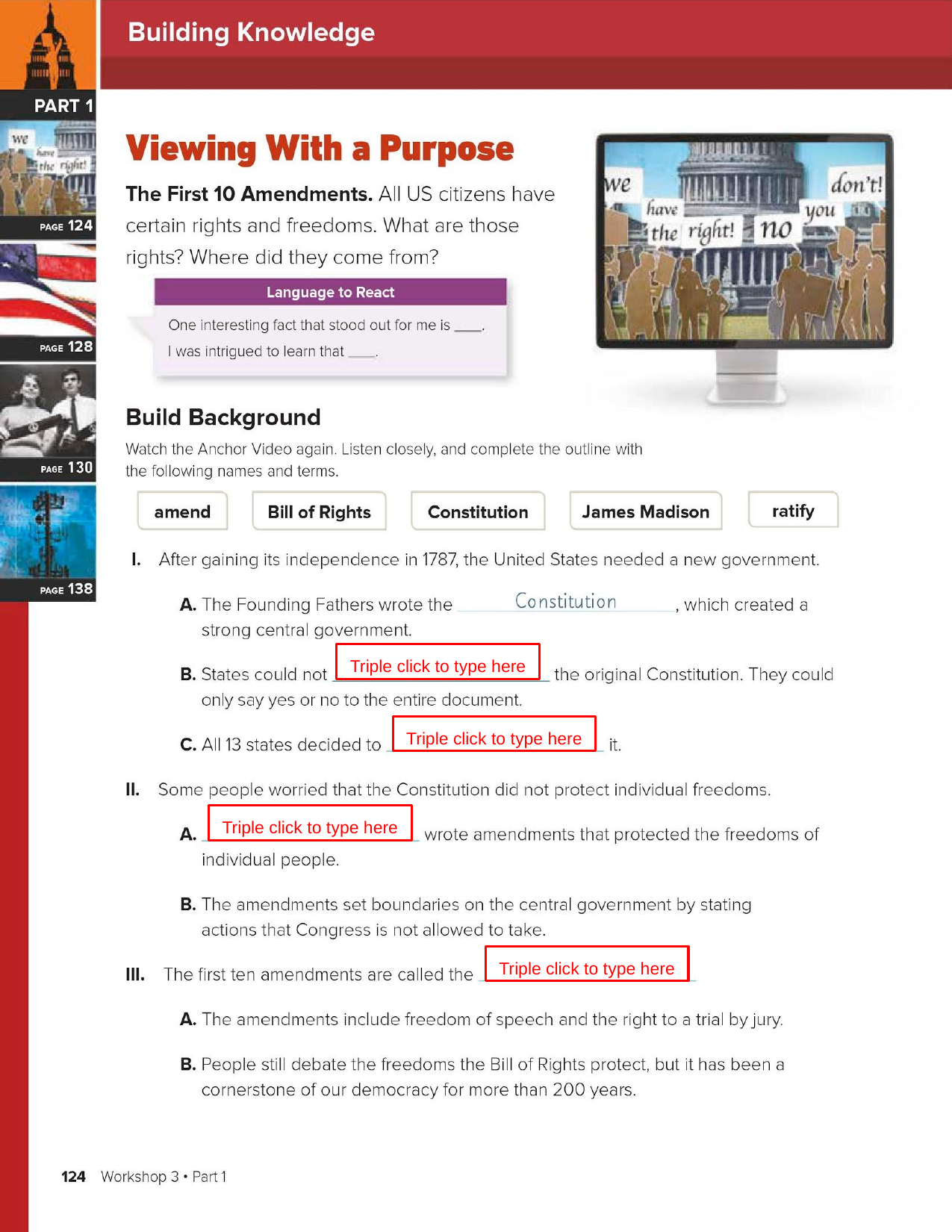

Triple click to type here
Triple click to type here
Triple click to type here
Triple click to type here